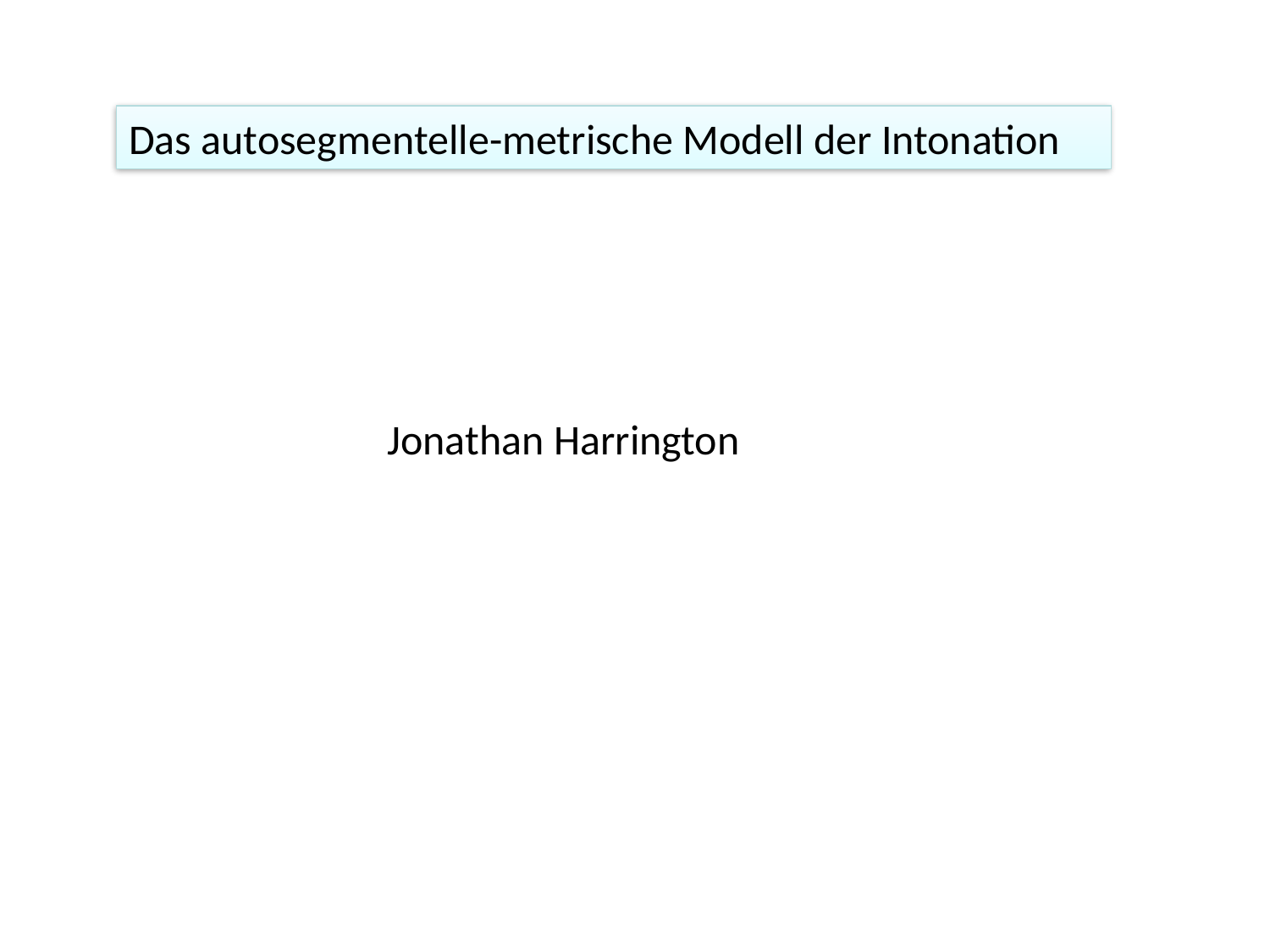

Das autosegmentelle-metrische Modell der Intonation
Jonathan Harrington